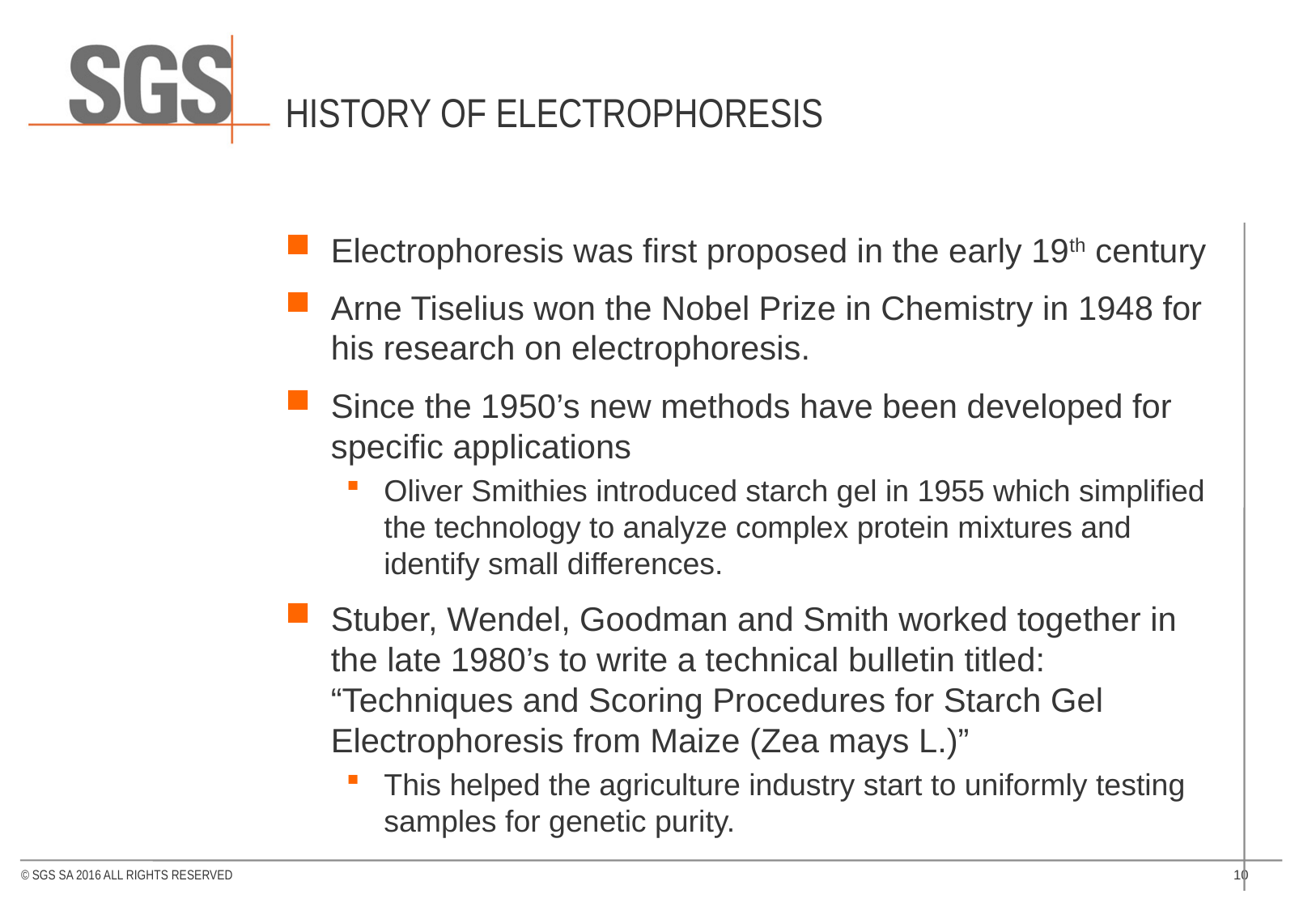

# History of electrophoresis
Electrophoresis was first proposed in the early 19th century
Arne Tiselius won the Nobel Prize in Chemistry in 1948 for his research on electrophoresis.
Since the 1950’s new methods have been developed for specific applications
Oliver Smithies introduced starch gel in 1955 which simplified the technology to analyze complex protein mixtures and identify small differences.
Stuber, Wendel, Goodman and Smith worked together in the late 1980’s to write a technical bulletin titled: “Techniques and Scoring Procedures for Starch Gel Electrophoresis from Maize (Zea mays L.)”
This helped the agriculture industry start to uniformly testing samples for genetic purity.